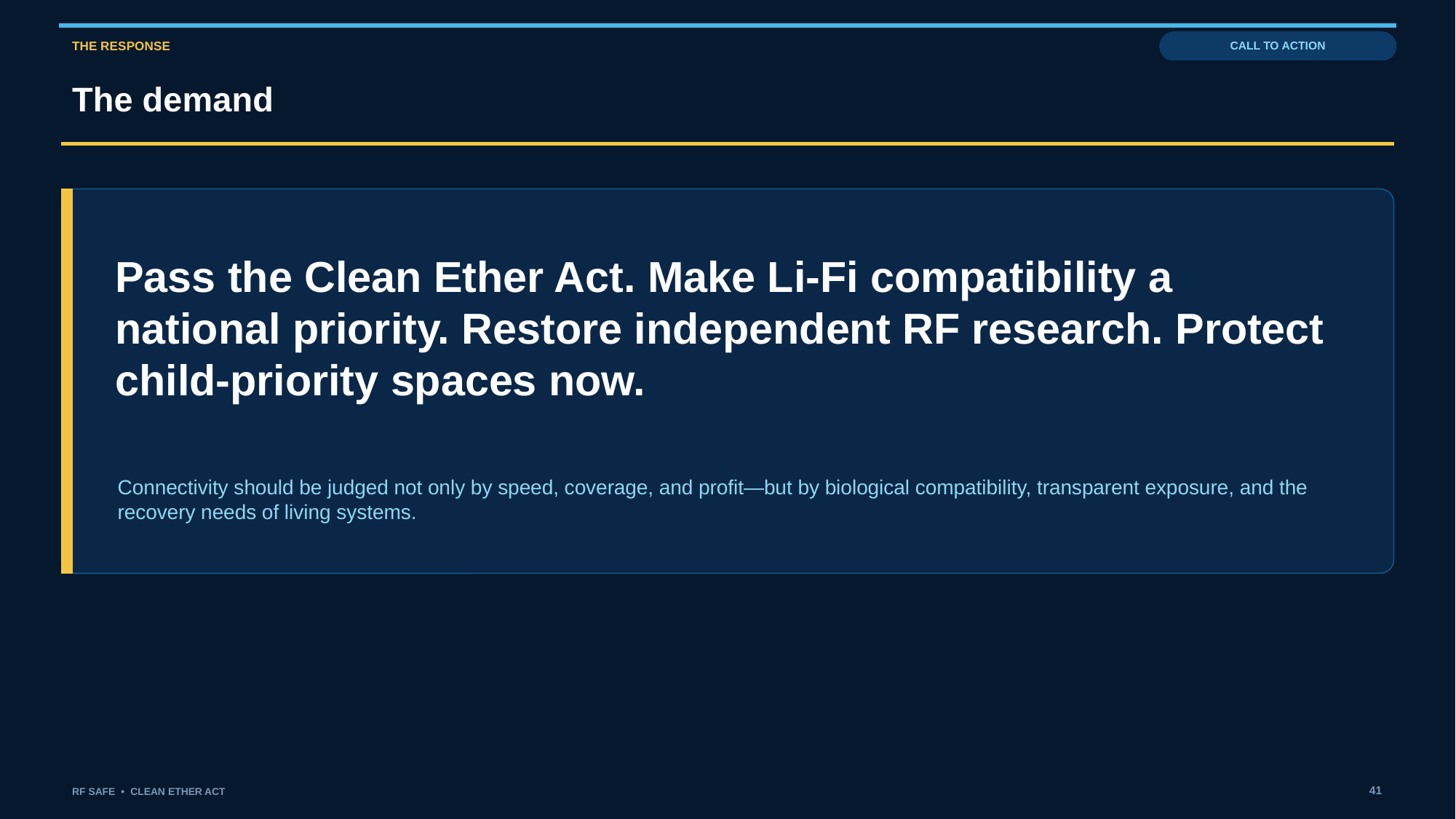

THE RESPONSE
CALL TO ACTION
The demand

Pass the Clean Ether Act. Make Li-Fi compatibility a national priority. Restore independent RF research. Protect child-priority spaces now.
Connectivity should be judged not only by speed, coverage, and profit—but by biological compatibility, transparent exposure, and the recovery needs of living systems.
41
RF SAFE  •  CLEAN ETHER ACT